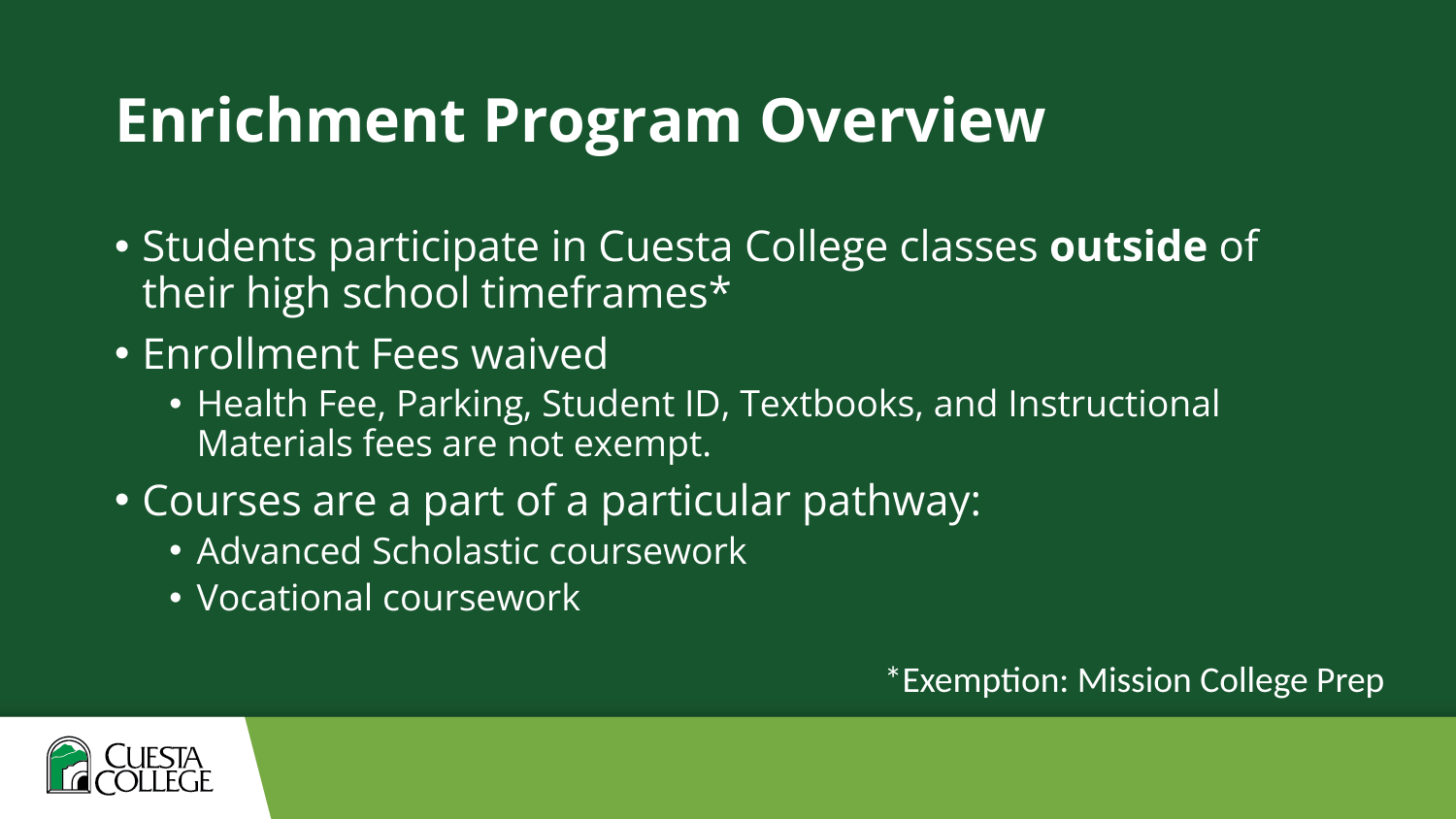

# Enrichment Program Overview
Students participate in Cuesta College classes outside of their high school timeframes*
Enrollment Fees waived
Health Fee, Parking, Student ID, Textbooks, and Instructional Materials fees are not exempt.
Courses are a part of a particular pathway:
Advanced Scholastic coursework
Vocational coursework
*Exemption: Mission College Prep